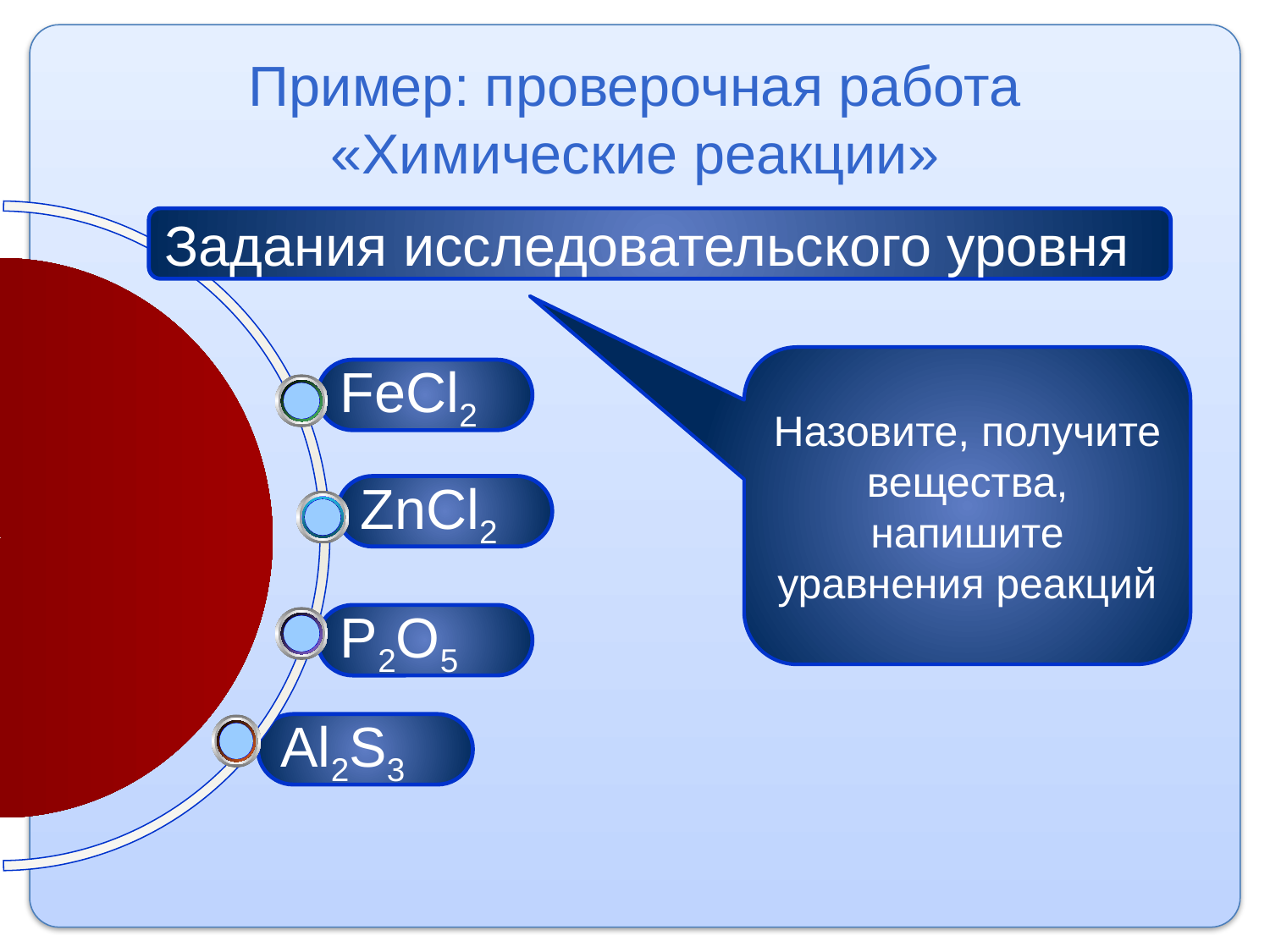

# Пример: проверочная работа «Химические реакции»

Задания исследовательского уровня

Назовите, получите вещества, напишите уравнения реакций
FeCl2

ZnCl2

P2O5

Al2S3